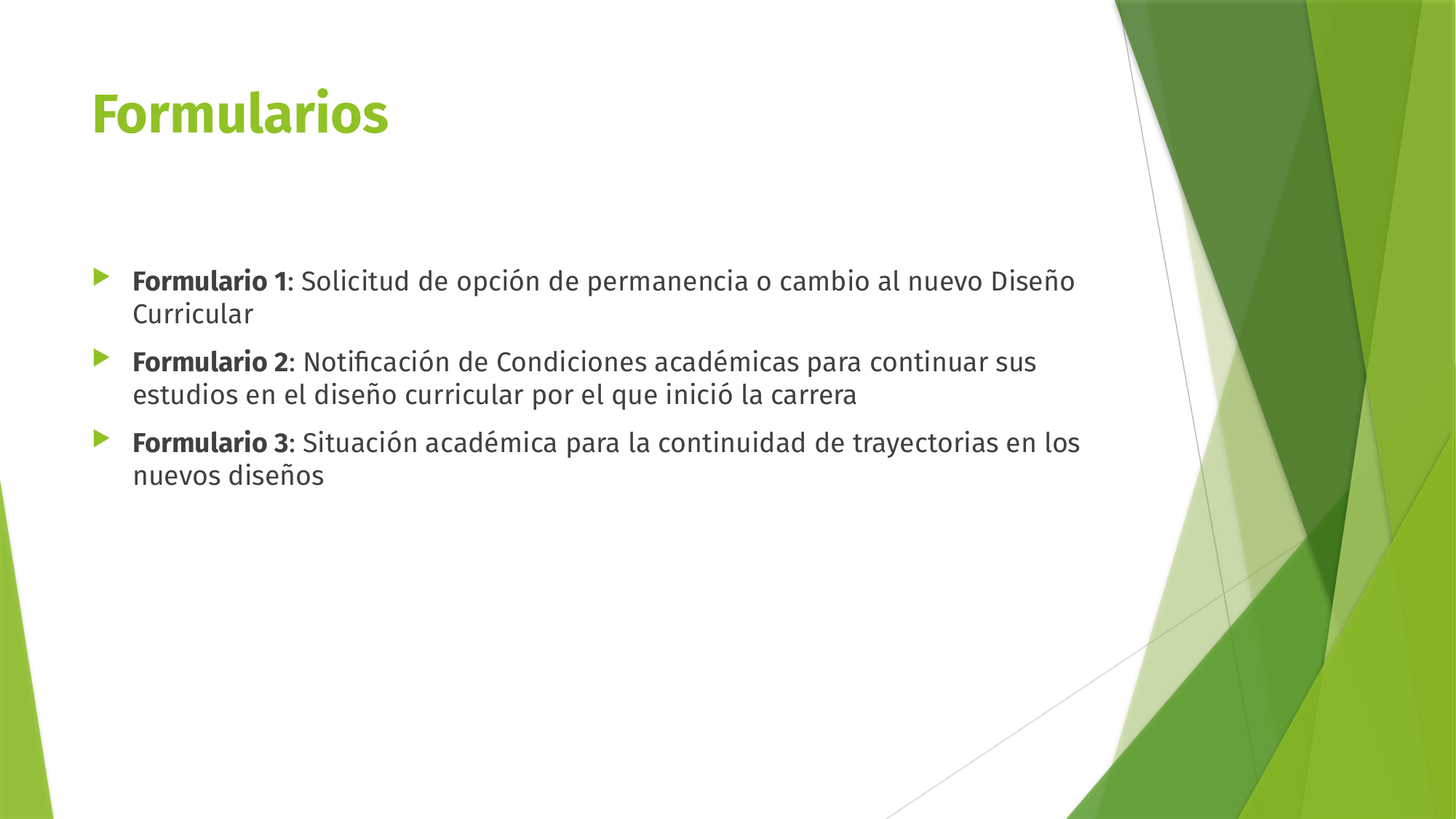

# Formularios
Formulario 1: Solicitud de opción de permanencia o cambio al nuevo Diseño Curricular
Formulario 2: Notificación de Condiciones académicas para continuar sus estudios en el diseño curricular por el que inició la carrera
Formulario 3: Situación académica para la continuidad de trayectorias en los nuevos diseños